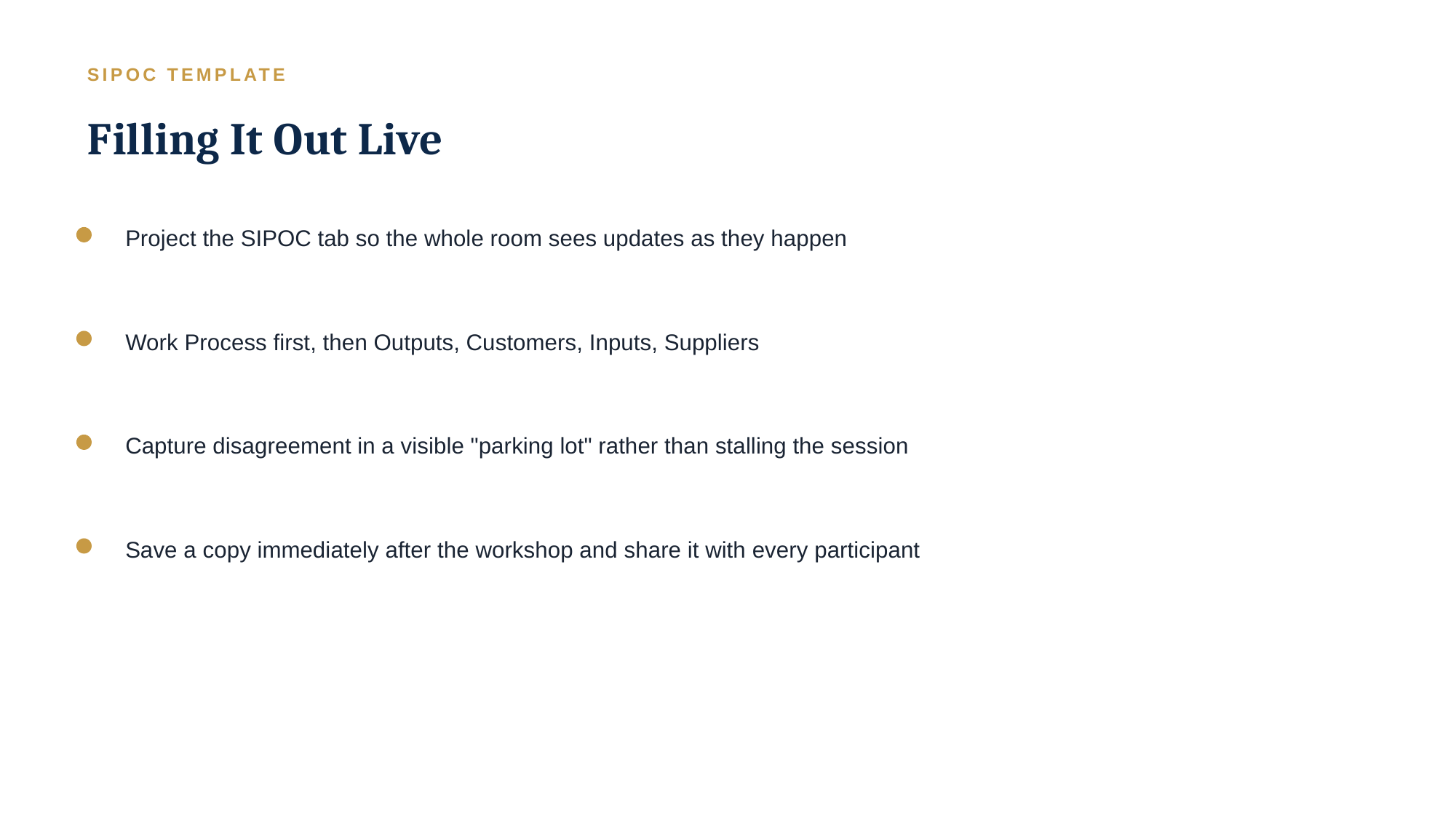

SIPOC TEMPLATE
Filling It Out Live
Project the SIPOC tab so the whole room sees updates as they happen

Work Process first, then Outputs, Customers, Inputs, Suppliers

Capture disagreement in a visible "parking lot" rather than stalling the session

Save a copy immediately after the workshop and share it with every participant